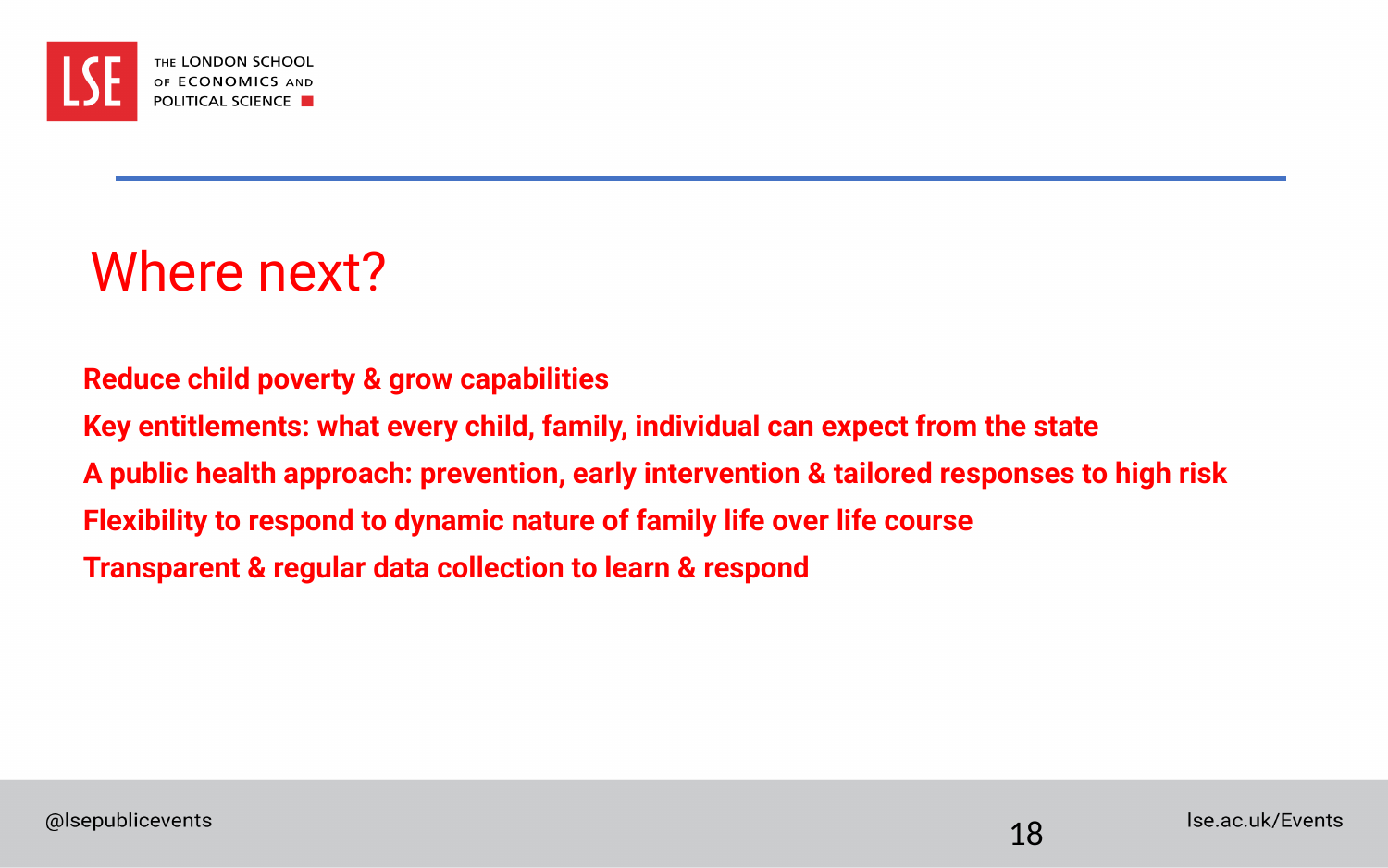

# Where next?
Reduce child poverty & grow capabilities
Key entitlements: what every child, family, individual can expect from the state
A public health approach: prevention, early intervention & tailored responses to high risk
Flexibility to respond to dynamic nature of family life over life course
Transparent & regular data collection to learn & respond
18